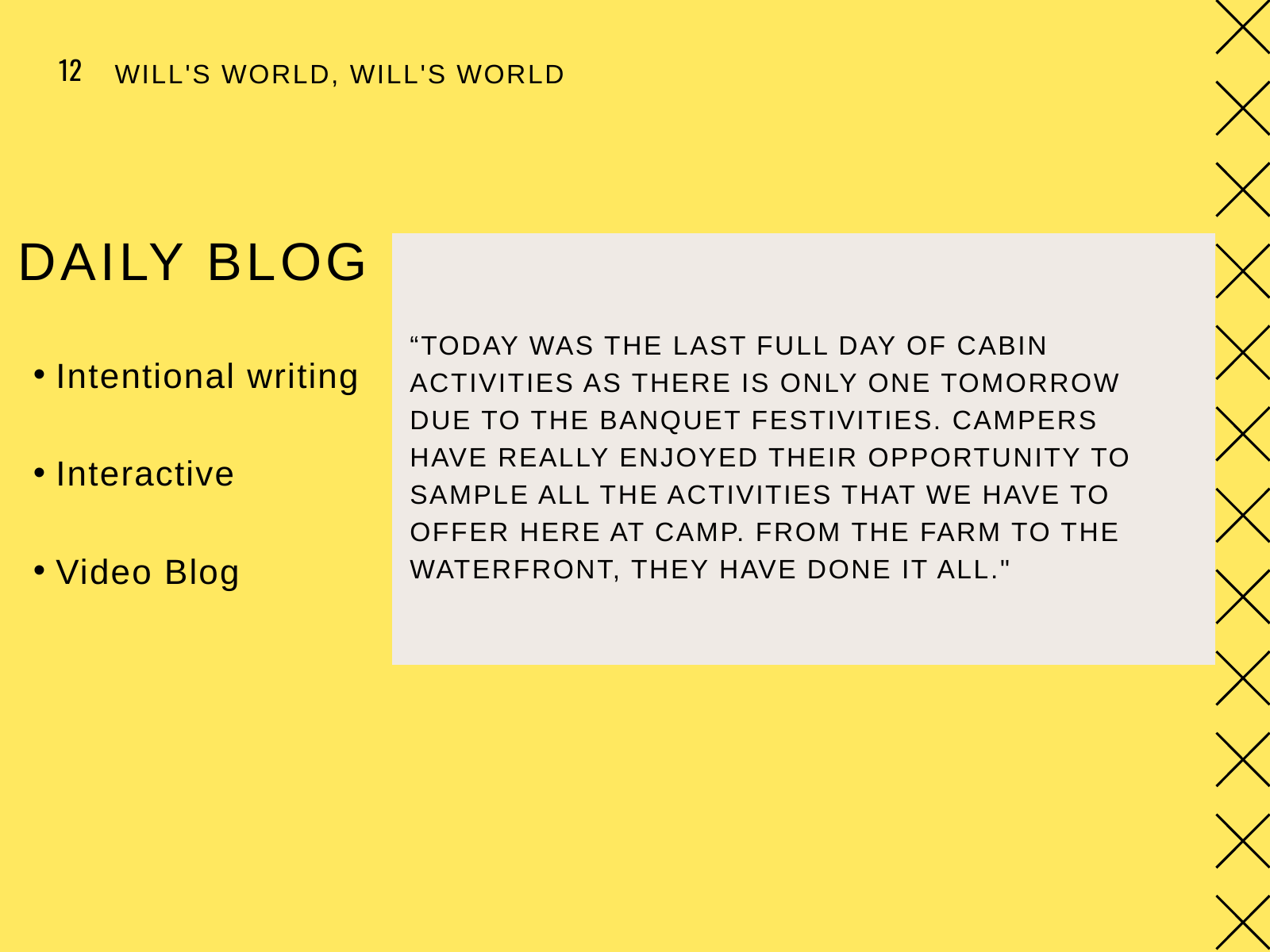

WILL'S WORLD, WILL'S WORLD
12

DAILY BLOG
“TODAY WAS THE LAST FULL DAY OF CABIN ACTIVITIES AS THERE IS ONLY ONE TOMORROW DUE TO THE BANQUET FESTIVITIES. CAMPERS HAVE REALLY ENJOYED THEIR OPPORTUNITY TO SAMPLE ALL THE ACTIVITIES THAT WE HAVE TO OFFER HERE AT CAMP. FROM THE FARM TO THE WATERFRONT, THEY HAVE DONE IT ALL."
Intentional writing

Interactive

Video Blog